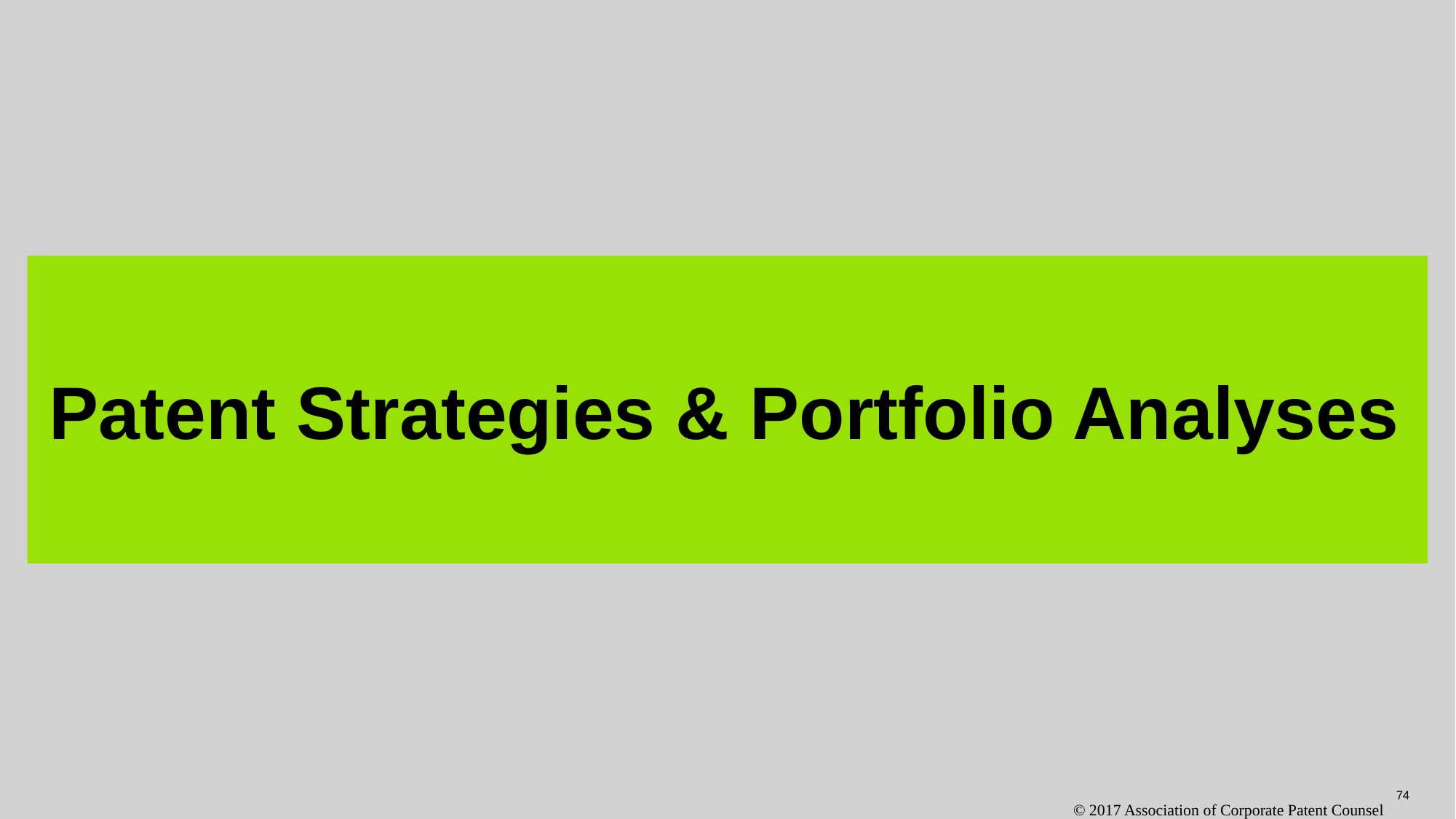

Patent Strategies & Portfolio Analyses

© 2017 Association of Corporate Patent Counsel